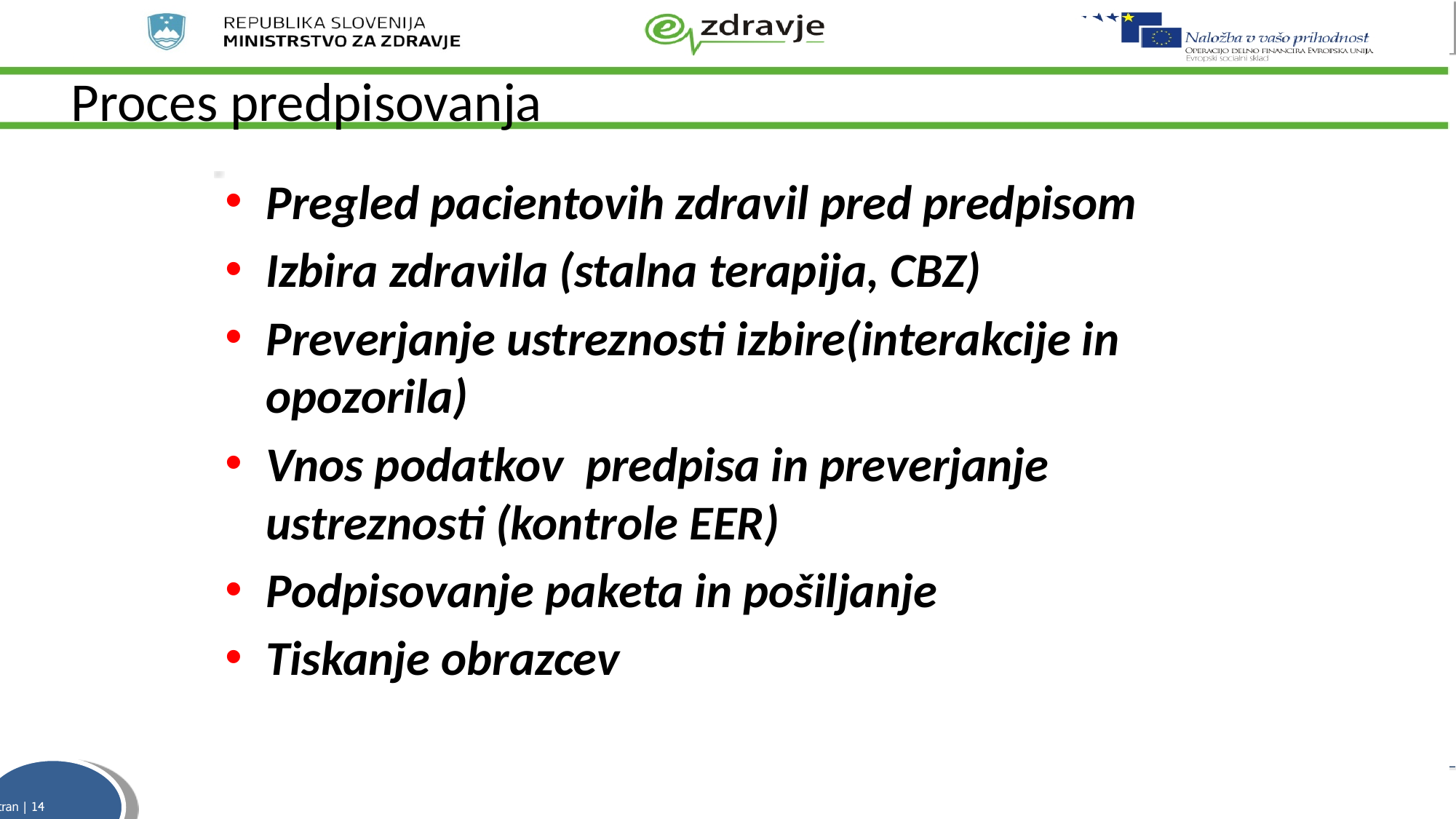

# Proces predpisovanja
Pregled pacientovih zdravil pred predpisom
Izbira zdravila (stalna terapija, CBZ)
Preverjanje ustreznosti izbire(interakcije in opozorila)
Vnos podatkov  predpisa in preverjanje ustreznosti (kontrole EER)
Podpisovanje paketa in pošiljanje
Tiskanje obrazcev